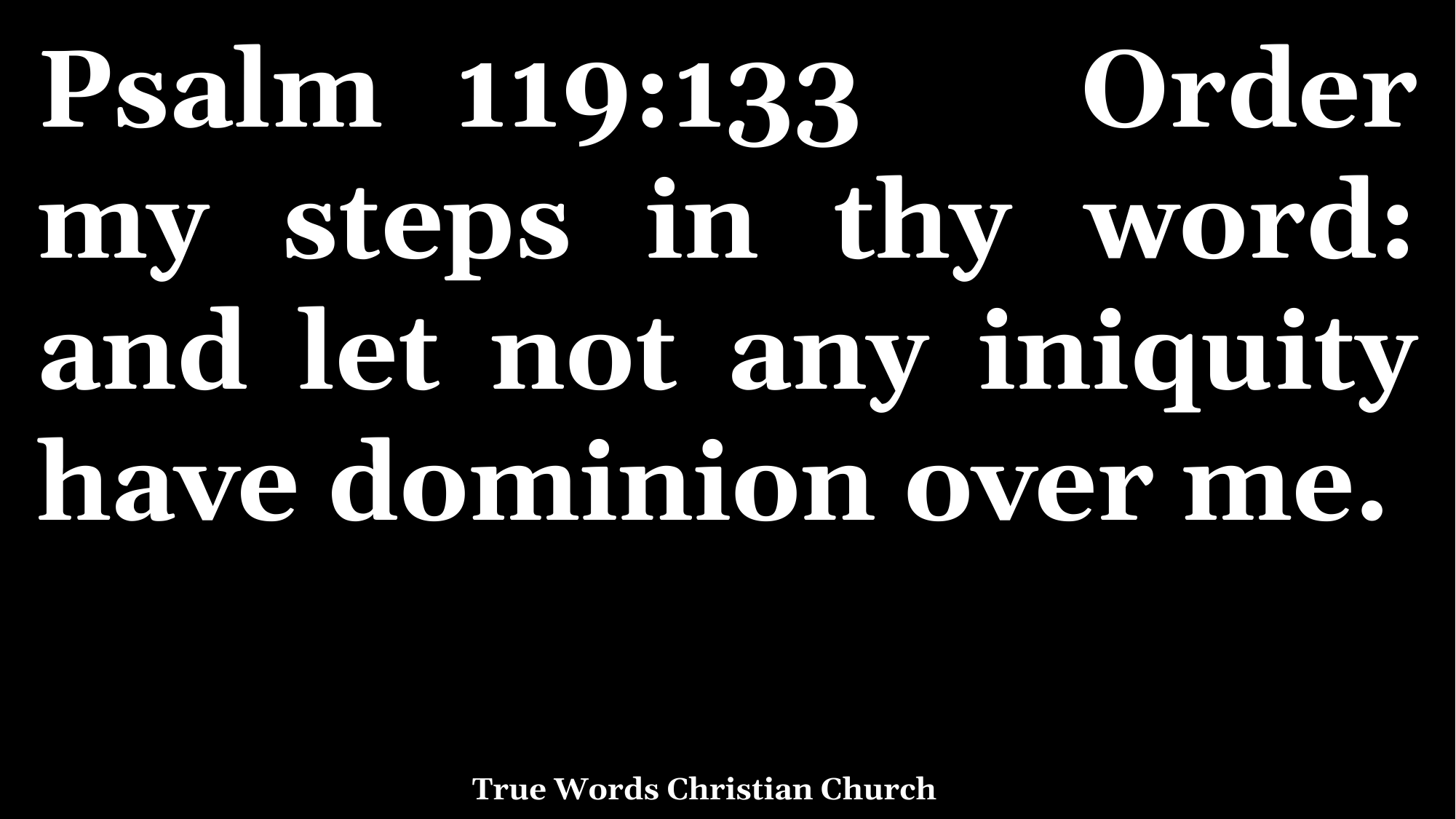

Psalm 119:133   Order my steps in thy word: and let not any iniquity have dominion over me.
True Words Christian Church